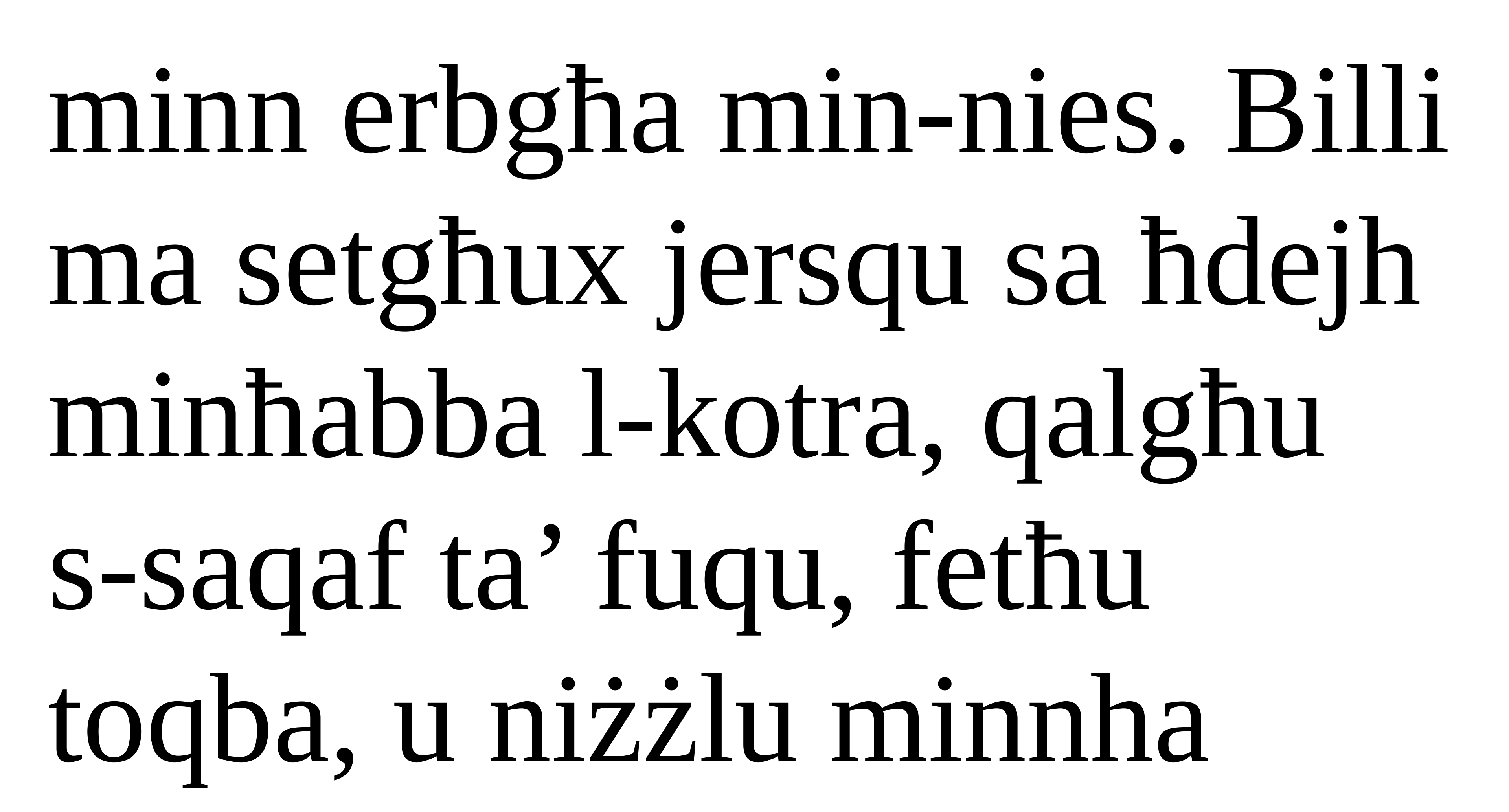

minn erbgħa min-nies. Billi ma setgħux jersqu sa ħdejh minħabba l-kotra, qalgħu
s-saqaf ta’ fuqu, fetħu toqba, u niżżlu minnha